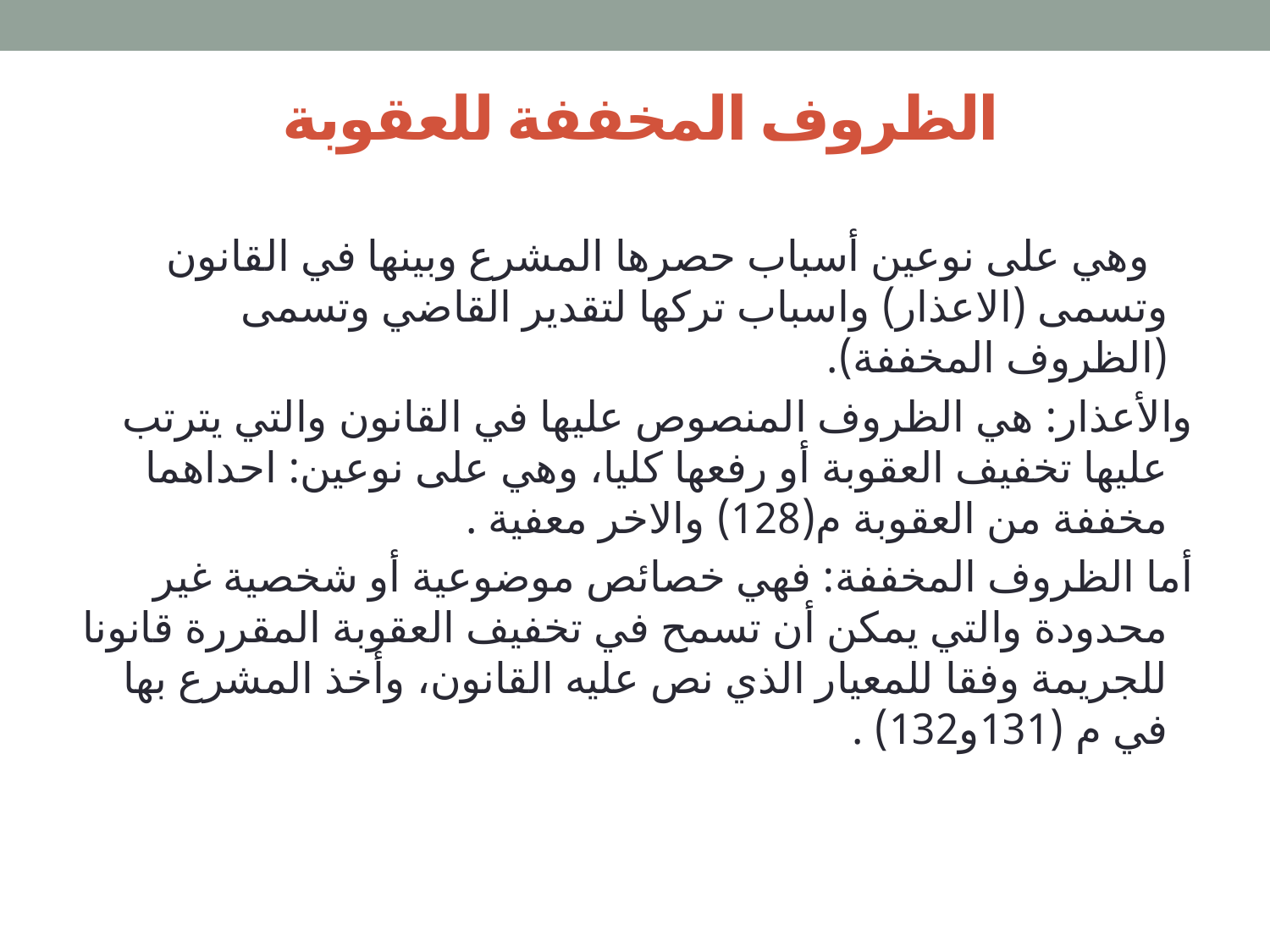

# الظروف المخففة للعقوبة
    وهي على نوعين أسباب حصرها المشرع وبينها في القانون وتسمى (الاعذار) واسباب تركها لتقدير القاضي وتسمى (الظروف المخففة).
والأعذار: هي الظروف المنصوص عليها في القانون والتي يترتب عليها تخفيف العقوبة أو رفعها كليا، وهي على نوعين: احداهما مخففة من العقوبة م(128) والاخر معفية .
أما الظروف المخففة: فهي خصائص موضوعية أو شخصية غير محدودة والتي يمكن أن تسمح في تخفيف العقوبة المقررة قانونا للجريمة وفقا للمعيار الذي نص عليه القانون، وأخذ المشرع بها في م (131و132) .